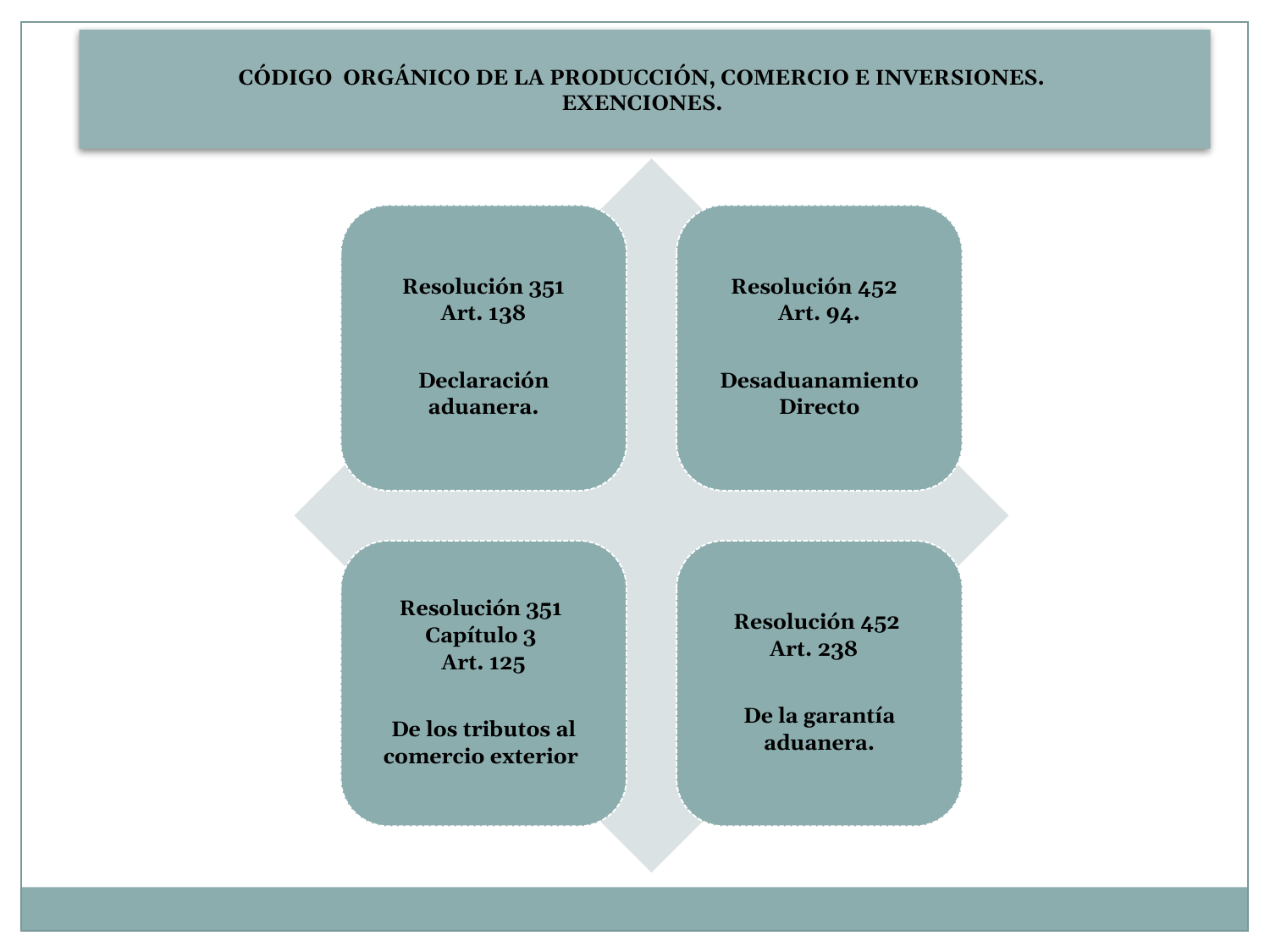

CÓDIGO  ORGÁNICO DE LA PRODUCCIÓN, COMERCIO E INVERSIONES.
EXENCIONES.
Resolución 351
Art. 138
Declaración aduanera.
Resolución 452
Art. 94.
Desaduanamiento Directo
Resolución 351
Capítulo 3
Art. 125
De los tributos al comercio exterior
Resolución 452
Art. 238
De la garantía aduanera.